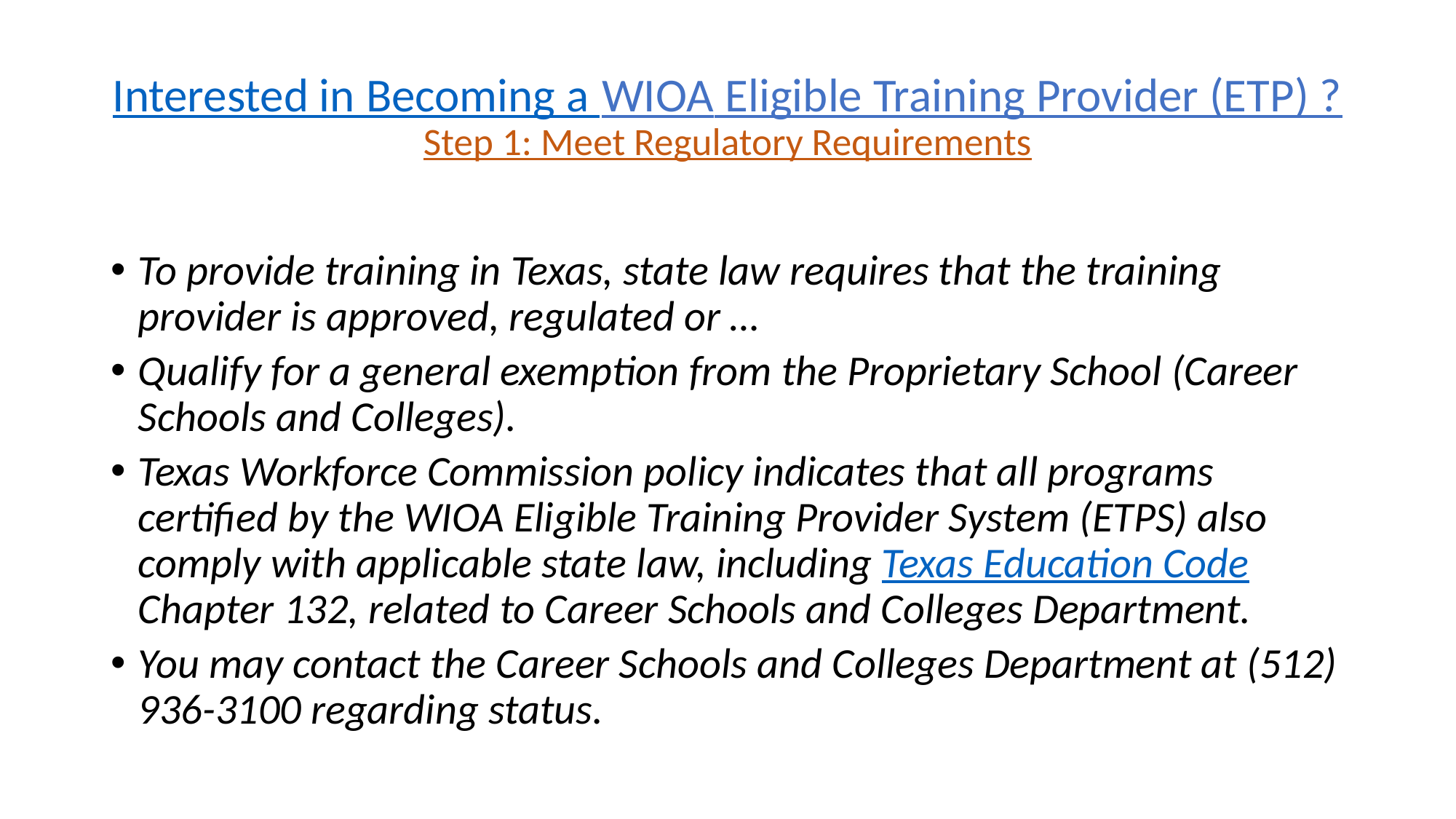

# Interested in Becoming a WIOA Eligible Training Provider (ETP) ? Step 1: Meet Regulatory Requirements
To provide training in Texas, state law requires that the training provider is approved, regulated or …
Qualify for a general exemption from the Proprietary School (Career Schools and Colleges).
Texas Workforce Commission policy indicates that all programs certified by the WIOA Eligible Training Provider System (ETPS) also comply with applicable state law, including Texas Education Code Chapter 132, related to Career Schools and Colleges Department.
You may contact the Career Schools and Colleges Department at (512) 936-3100 regarding status.